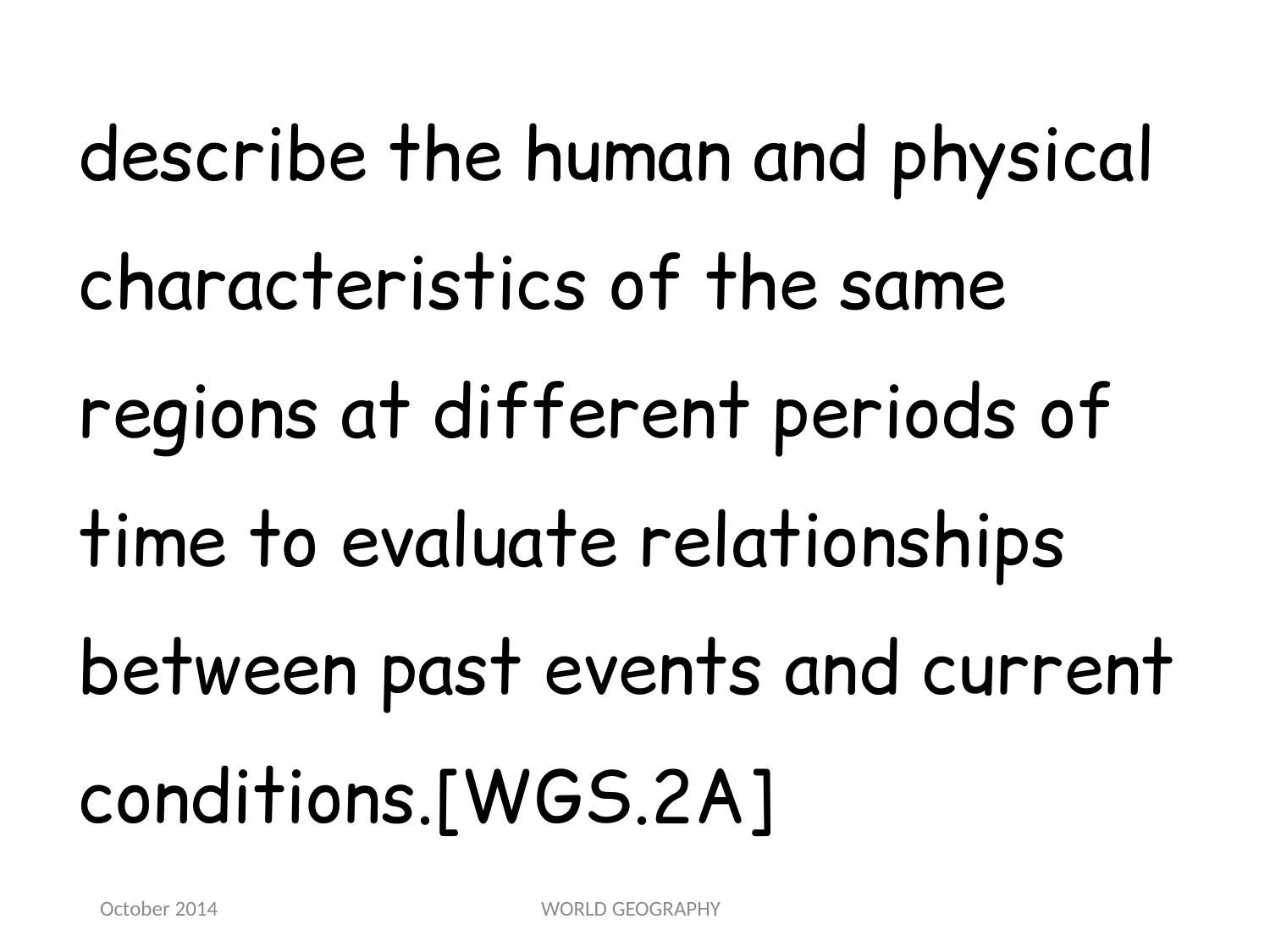

describe the human and physical characteristics of the same regions at different periods of time to evaluate relationships between past events and current conditions.[WGS.2A]
October 2014
WORLD GEOGRAPHY